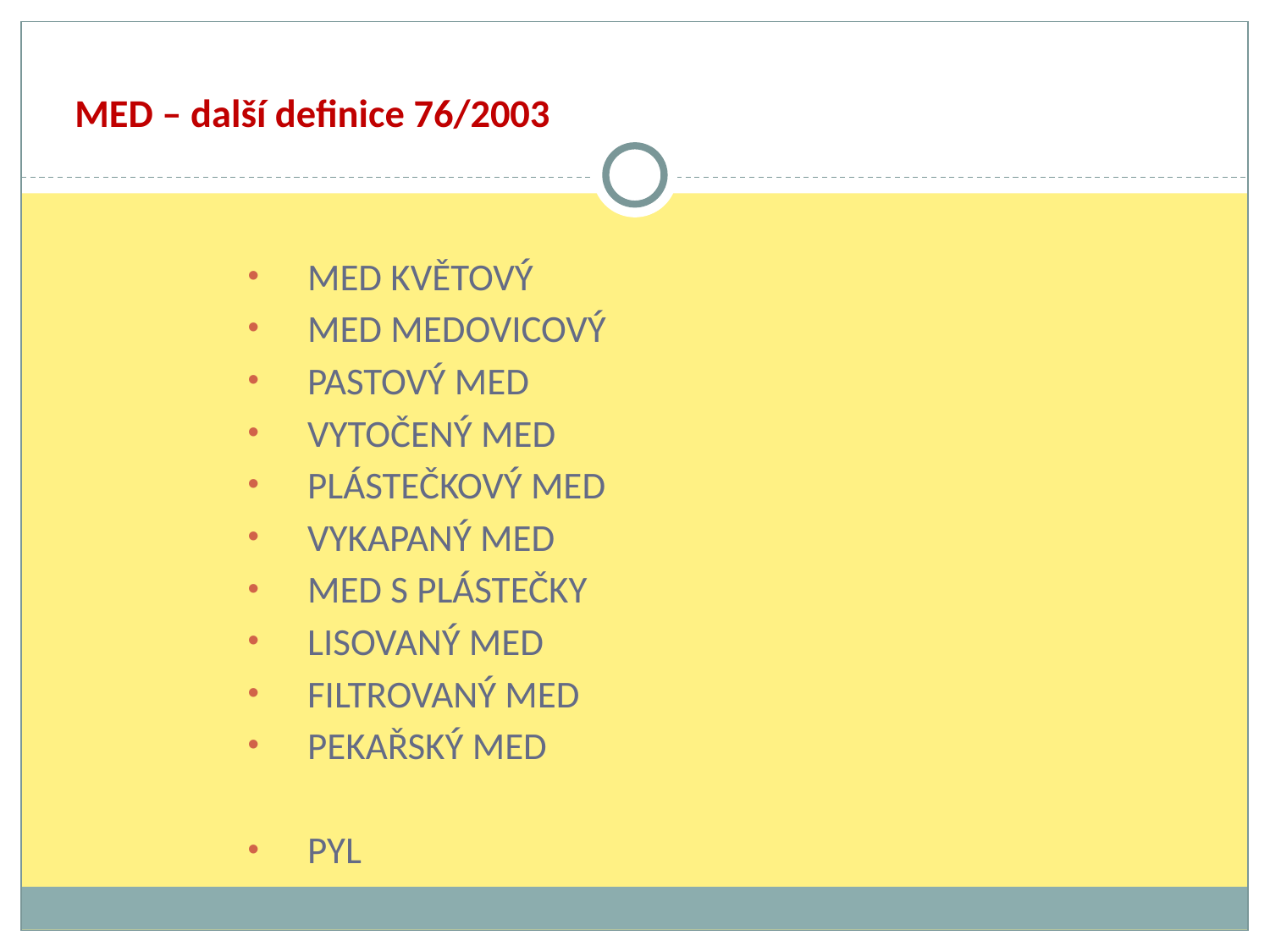

# MED – další definice 76/2003
MED KVĚTOVÝ
MED MEDOVICOVÝ
PASTOVÝ MED
VYTOČENÝ MED
PLÁSTEČKOVÝ MED
VYKAPANÝ MED
MED S PLÁSTEČKY
LISOVANÝ MED
FILTROVANÝ MED
PEKAŘSKÝ MED

PYL